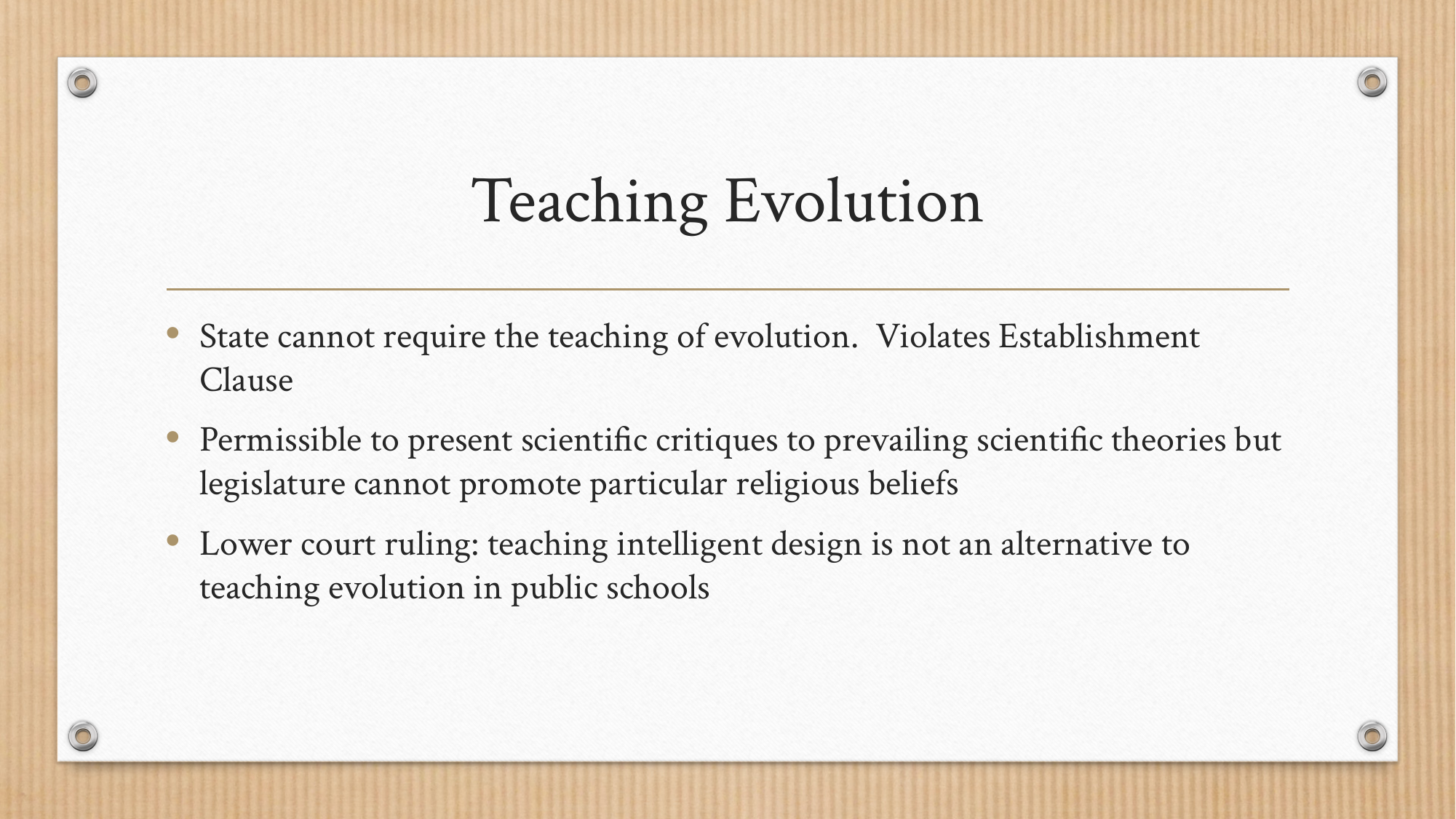

# Teaching Evolution
State cannot require the teaching of evolution.  Violates Establishment Clause
Permissible to present scientific critiques to prevailing scientific theories but legislature cannot promote particular religious beliefs
Lower court ruling: teaching intelligent design is not an alternative to teaching evolution in public schools